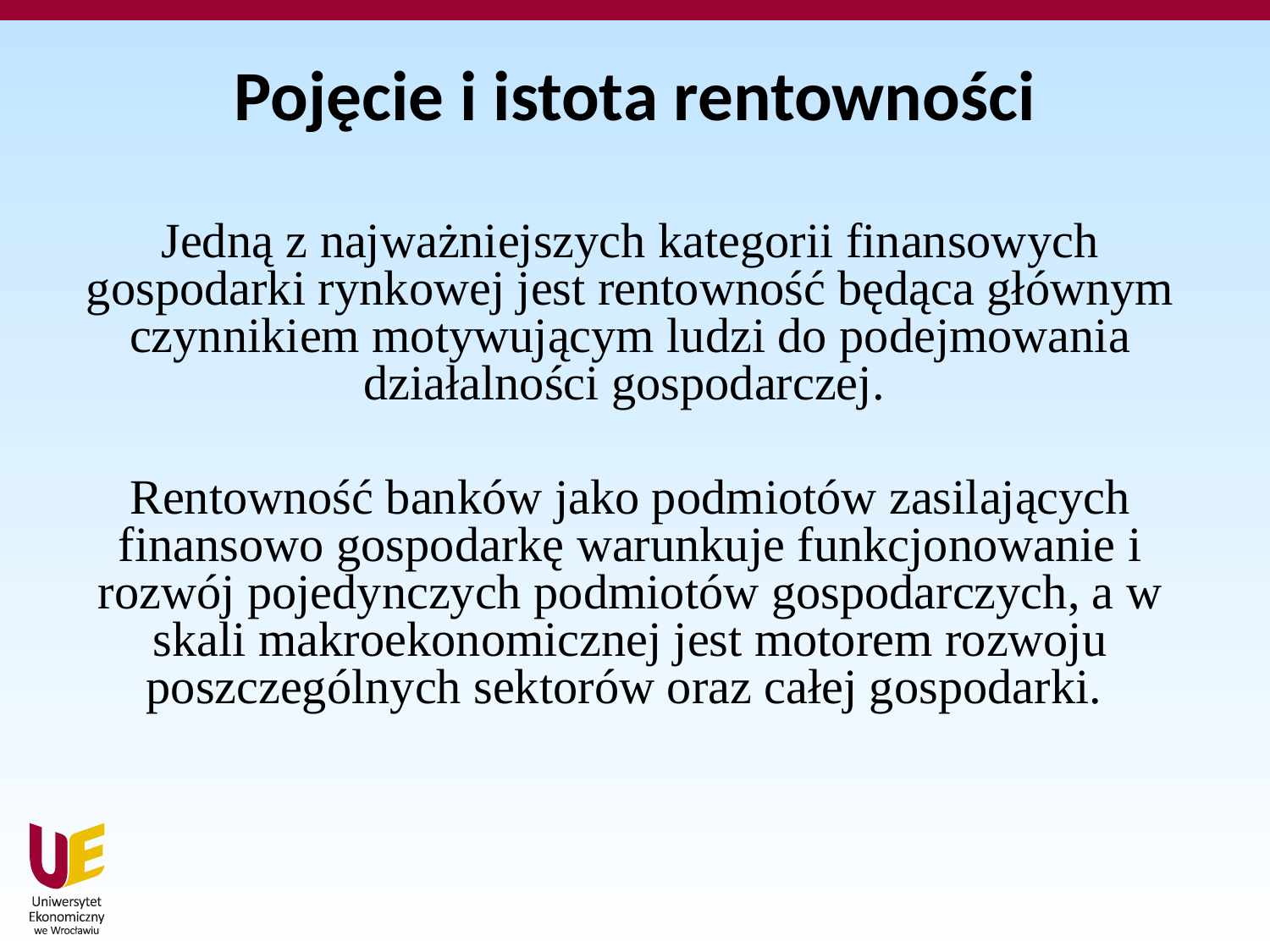

# Pojęcie i istota rentowności

Jedną z najważniejszych kategorii finansowych gospodarki rynkowej jest rentowność będąca głównym czynnikiem motywującym ludzi do podejmowania działalności gospodarczej.

Rentowność banków jako podmiotów zasilających finansowo gospodarkę warunkuje funkcjonowanie i rozwój pojedynczych podmiotów gospodarczych, a w skali makroekonomicznej jest motorem rozwoju poszczególnych sektorów oraz całej gospodarki.